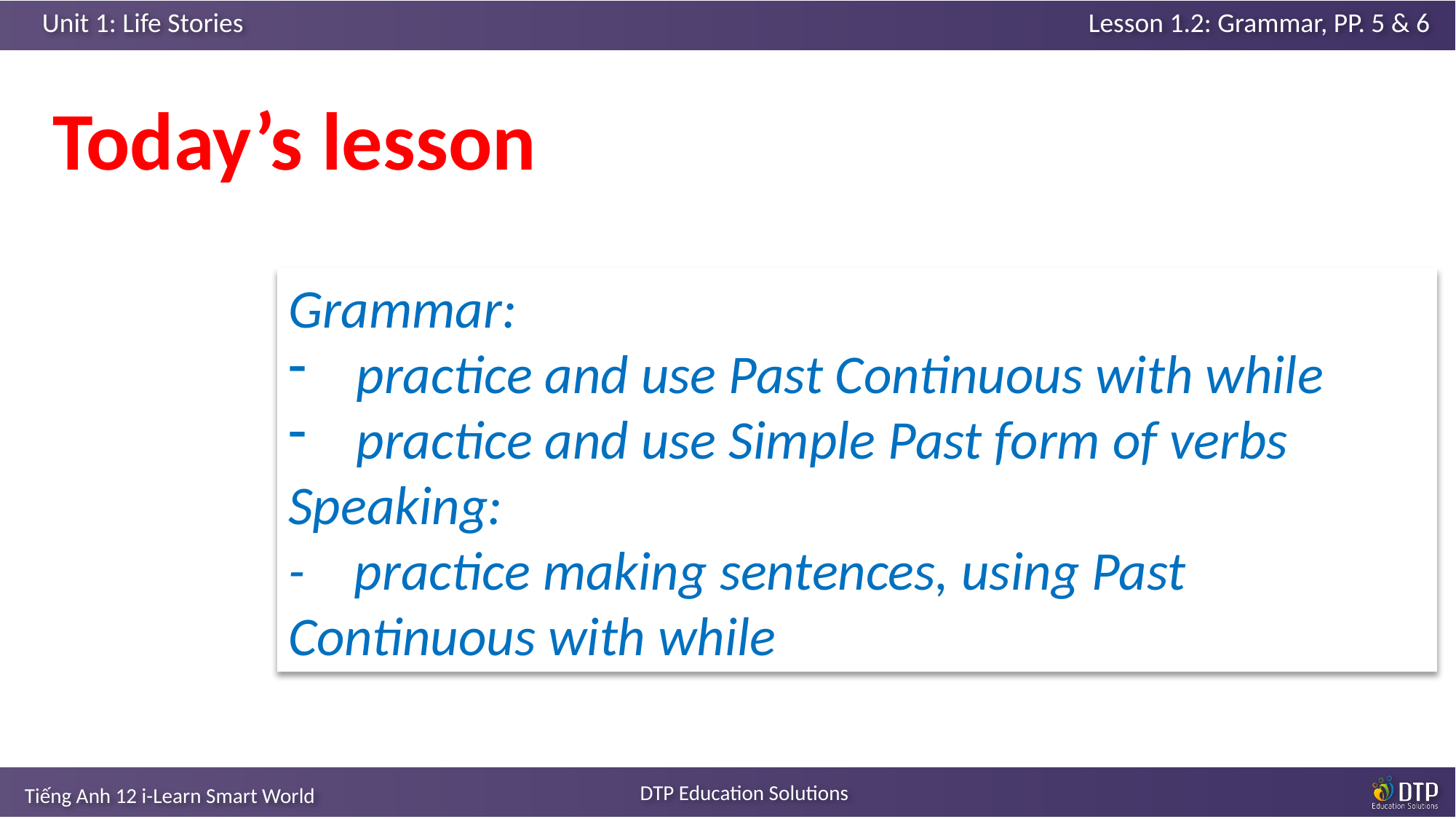

Today’s lesson
Grammar:
practice and use Past Continuous with while
practice and use Simple Past form of verbs
Speaking:
-    practice making sentences, using Past Continuous with while